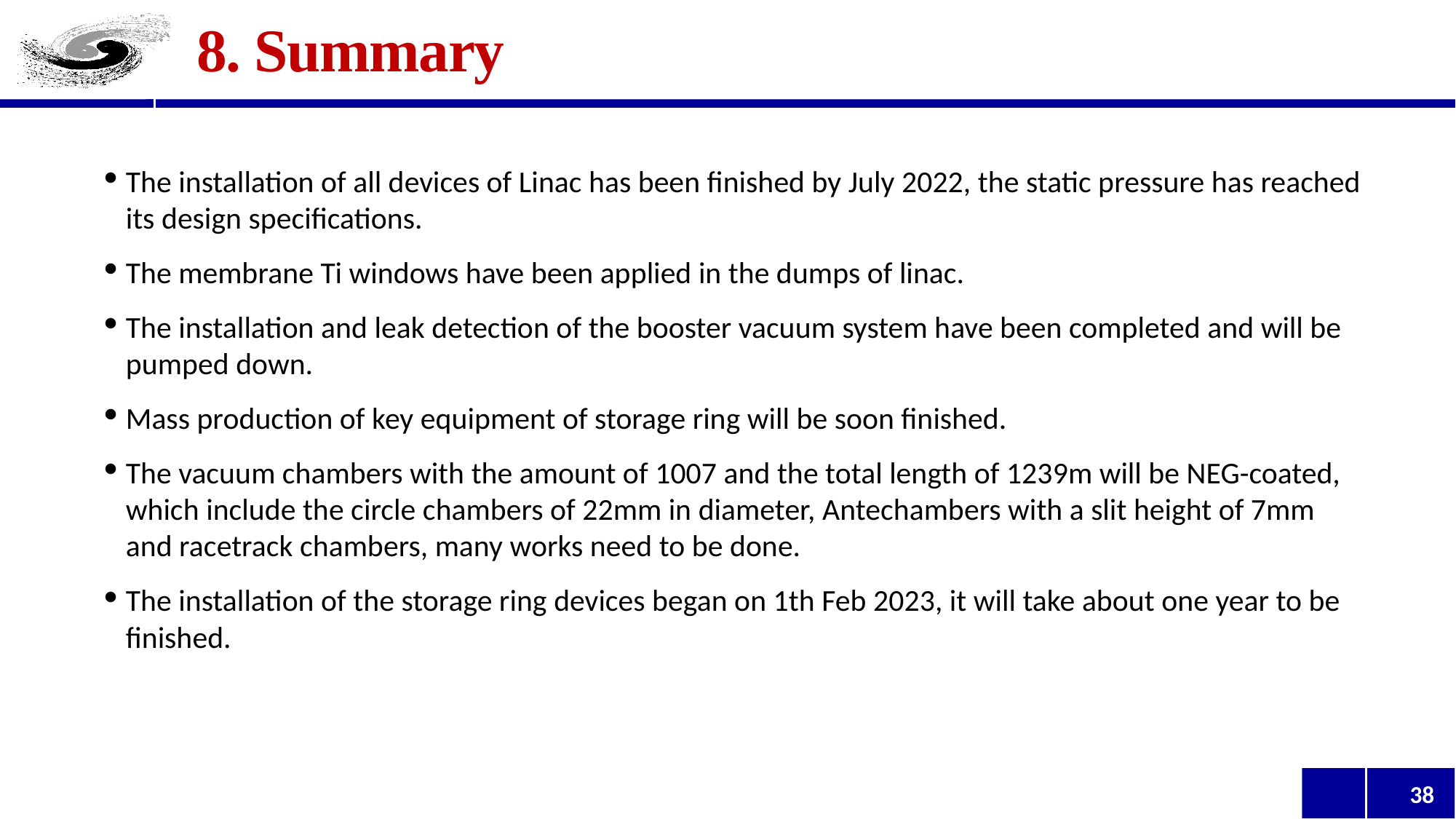

# 8. Summary
The installation of all devices of Linac has been finished by July 2022, the static pressure has reached its design specifications.
The membrane Ti windows have been applied in the dumps of linac.
The installation and leak detection of the booster vacuum system have been completed and will be pumped down.
Mass production of key equipment of storage ring will be soon finished.
The vacuum chambers with the amount of 1007 and the total length of 1239m will be NEG-coated, which include the circle chambers of 22mm in diameter, Antechambers with a slit height of 7mm and racetrack chambers, many works need to be done.
The installation of the storage ring devices began on 1th Feb 2023, it will take about one year to be finished.